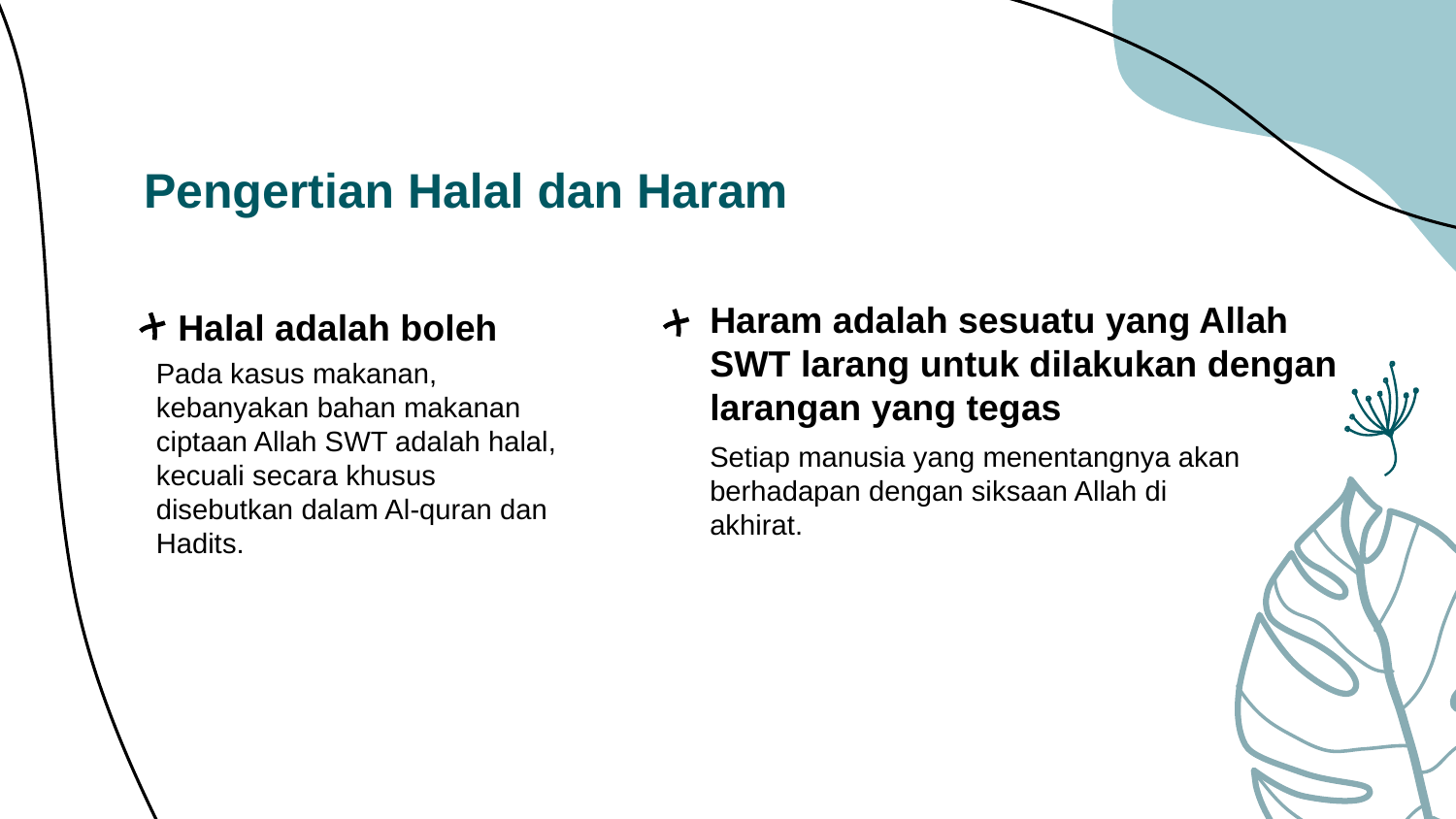

# Pengertian Halal dan Haram

Halal adalah boleh

Haram adalah sesuatu yang Allah SWT larang untuk dilakukan dengan larangan yang tegas
Pada kasus makanan, kebanyakan bahan makanan ciptaan Allah SWT adalah halal, kecuali secara khusus disebutkan dalam Al-quran dan Hadits.

Setiap manusia yang menentangnya akan berhadapan dengan siksaan Allah di akhirat.